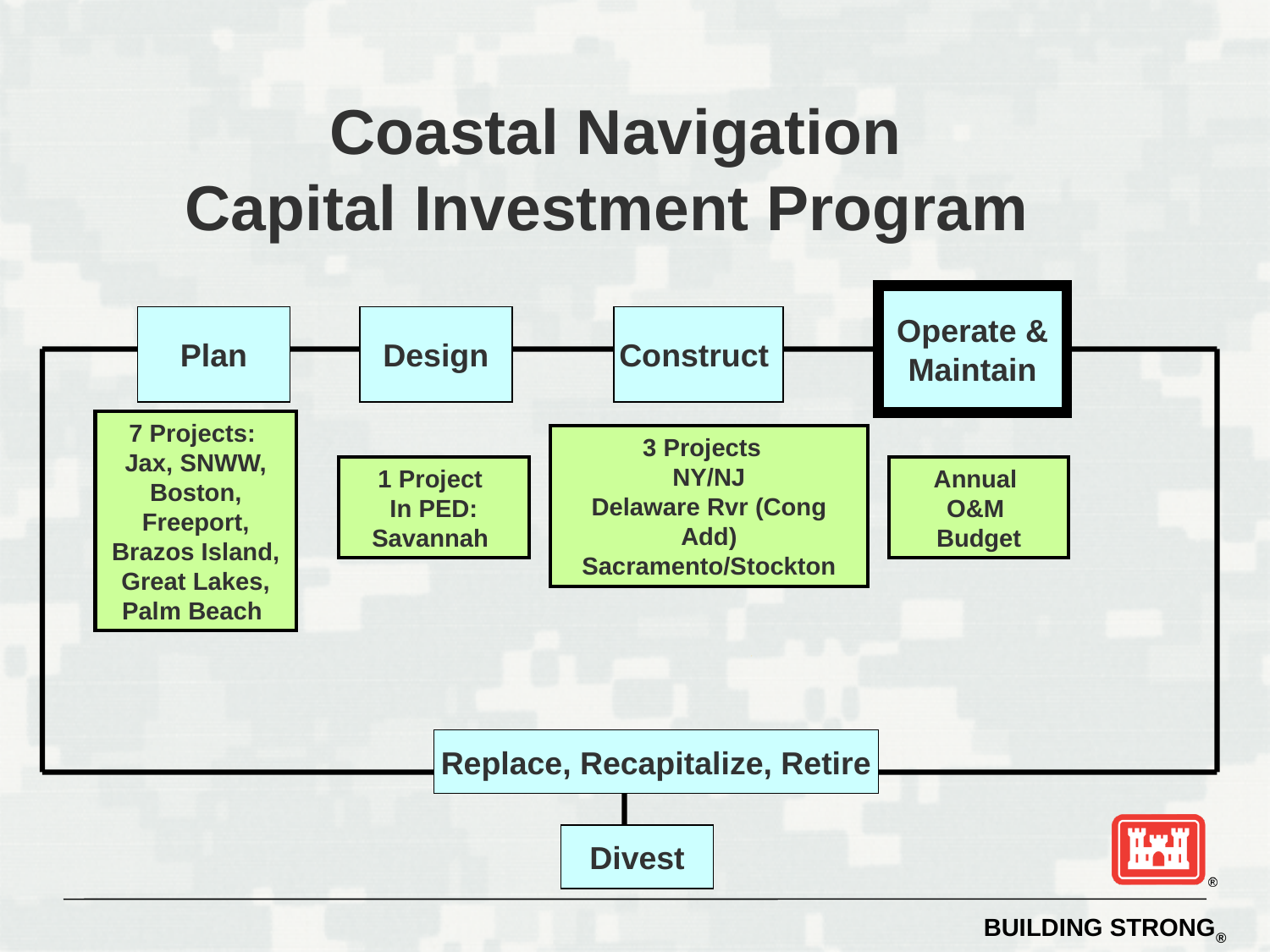

# Coastal Navigation Capital Investment Program
Operate &
Maintain
Plan
Design
Construct

7 Projects:  Jax, SNWW, Boston, Freeport, Brazos Island, Great Lakes, Palm Beach
3 Projects
NY/NJ
Delaware Rvr (Cong Add) Sacramento/Stockton
Annual
O&M
Budget
1 Project
In PED: Savannah

Replace, Recapitalize, Retire

Divest